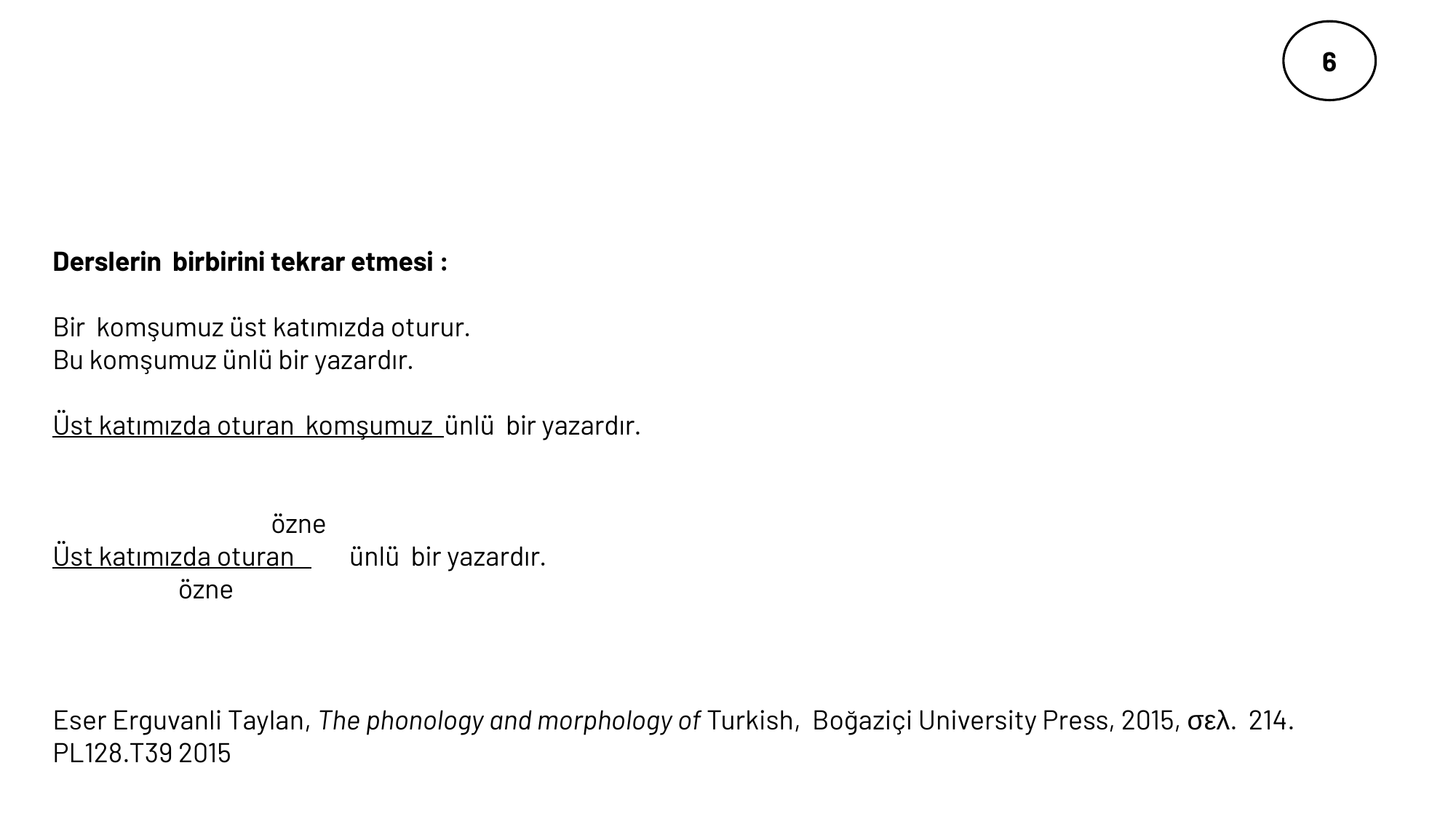

6

Derslerin  birbirini tekrar etmesi :

Bir  komşumuz üst katımızda oturur.
Bu komşumuz ünlü bir yazardır.

Üst katımızda oturan  komşumuz  ünlü  bir yazardır.

		özne
Üst katımızda oturan          ünlü  bir yazardır.
                       özne

Eser Erguvanli Taylan, The phonology and morphology of Turkish,  Boğaziçi University Press, 2015, σελ.  214.
PL128.T39 2015